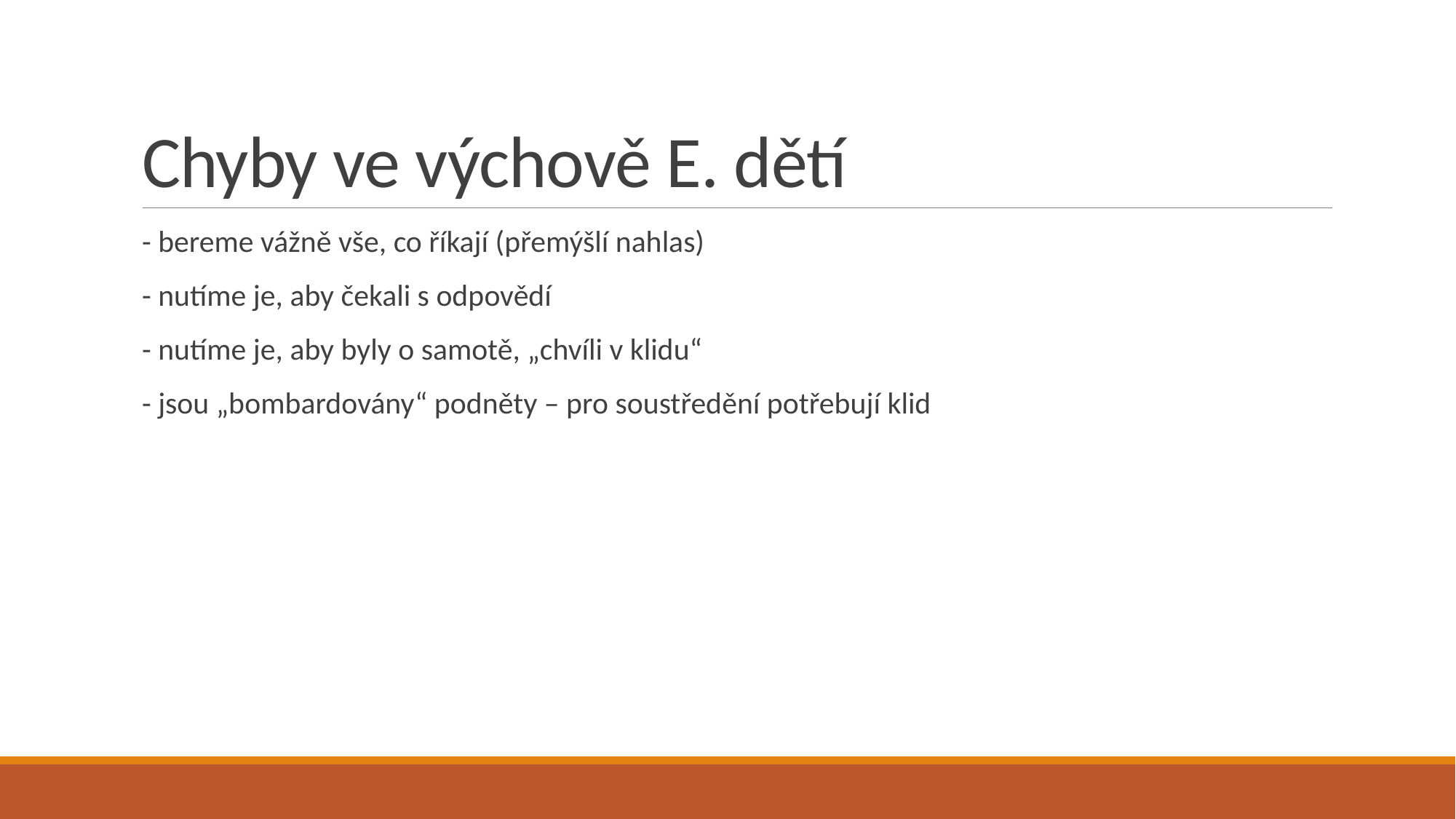

# Chyby ve výchově E. dětí
- bereme vážně vše, co říkají (přemýšlí nahlas)
- nutíme je, aby čekali s odpovědí
- nutíme je, aby byly o samotě, „chvíli v klidu“
- jsou „bombardovány“ podněty – pro soustředění potřebují klid